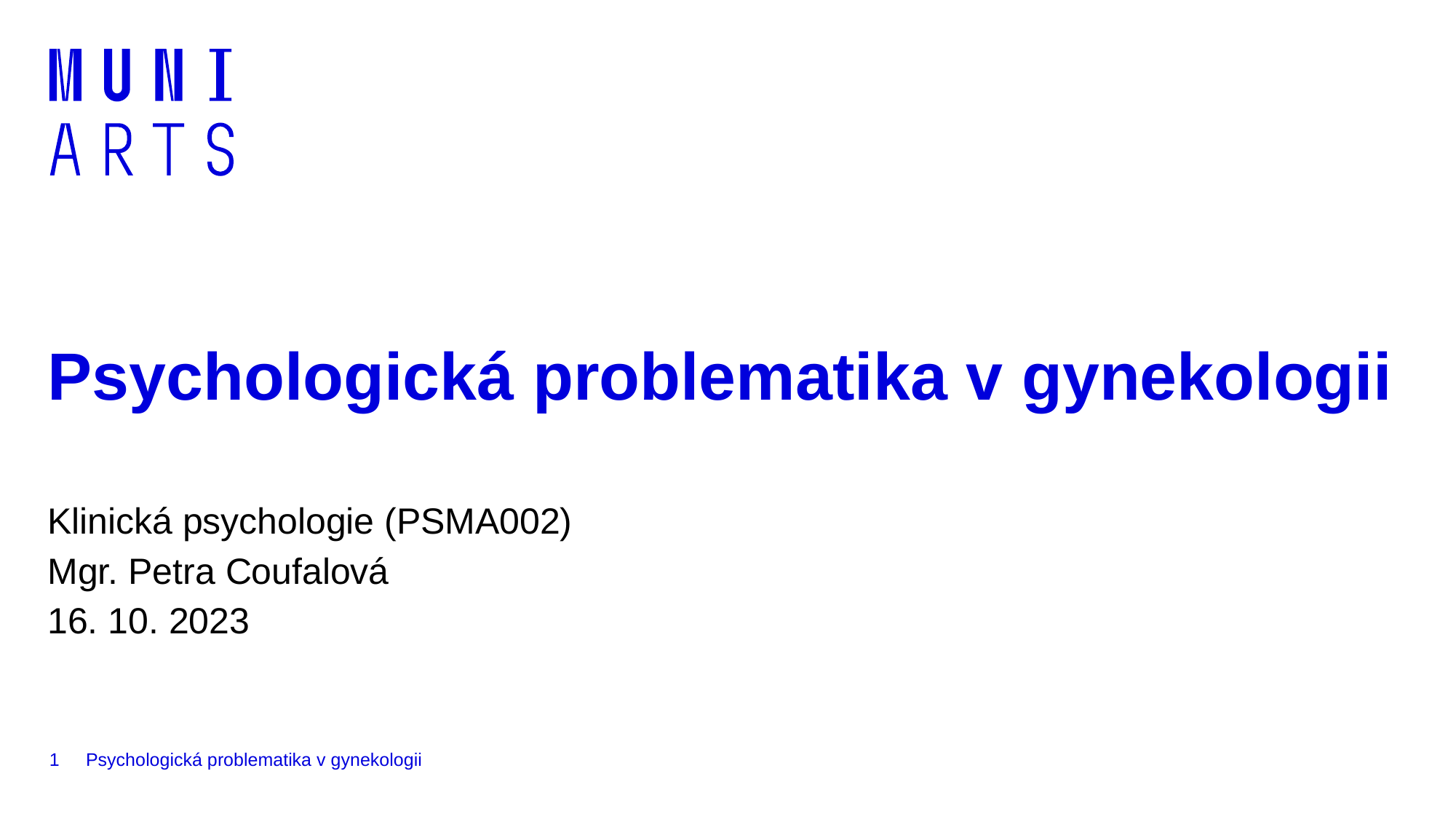

# Psychologická problematika v gynekologii
Klinická psychologie (PSMA002)
Mgr. Petra Coufalová
16. 10. 2023
1
Psychologická problematika v gynekologii